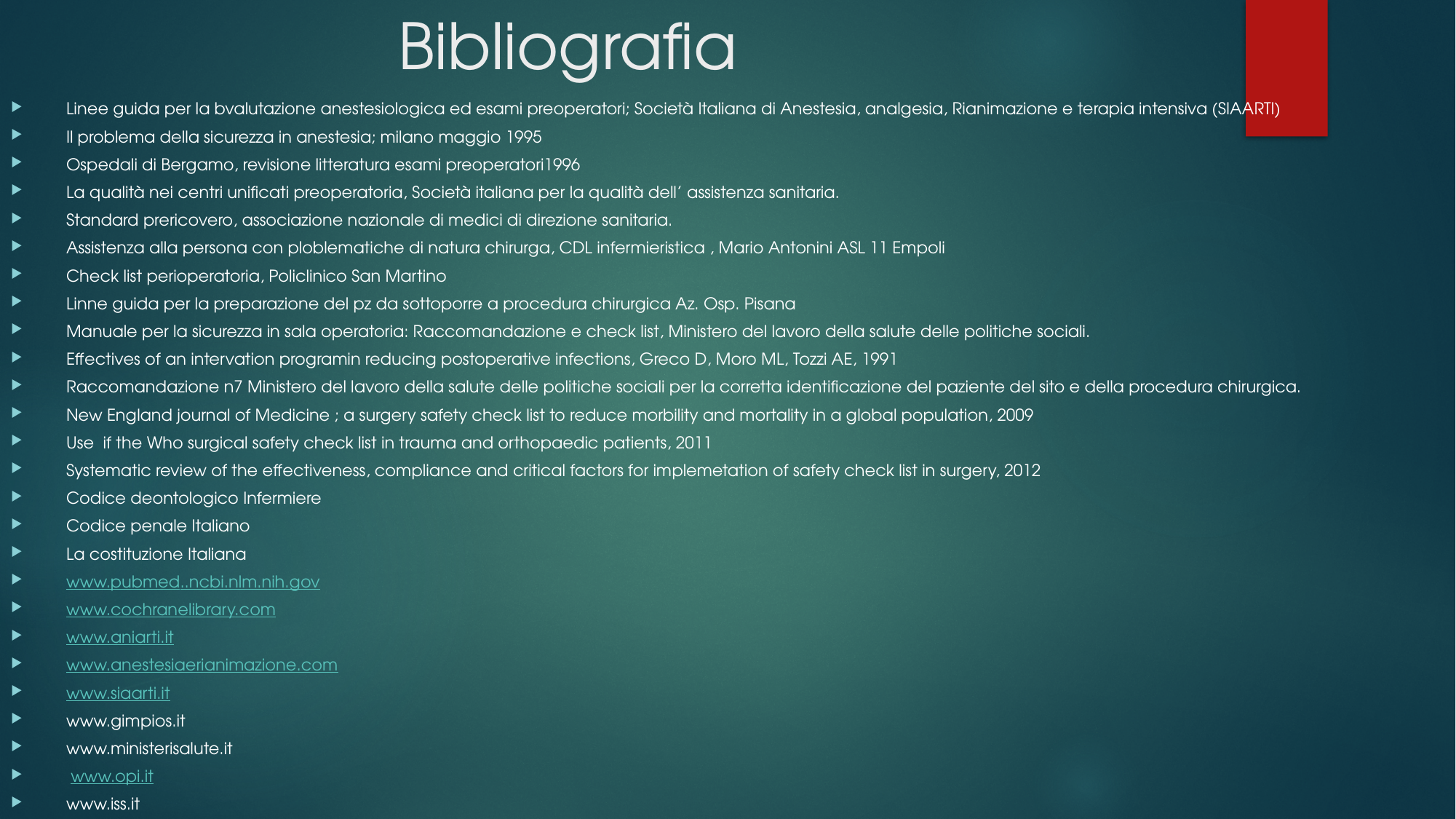

# Bibliografia
Linee guida per la bvalutazione anestesiologica ed esami preoperatori; Società Italiana di Anestesia, analgesia, Rianimazione e terapia intensiva (SIAARTI)
Il problema della sicurezza in anestesia; milano maggio 1995
Ospedali di Bergamo, revisione litteratura esami preoperatori1996
La qualità nei centri unificati preoperatoria, Società italiana per la qualità dell’ assistenza sanitaria.
Standard prericovero, associazione nazionale di medici di direzione sanitaria.
Assistenza alla persona con ploblematiche di natura chirurga, CDL infermieristica , Mario Antonini ASL 11 Empoli
Check list perioperatoria, Policlinico San Martino
Linne guida per la preparazione del pz da sottoporre a procedura chirurgica Az. Osp. Pisana
Manuale per la sicurezza in sala operatoria: Raccomandazione e check list, Ministero del lavoro della salute delle politiche sociali.
Effectives of an intervation programin reducing postoperative infections, Greco D, Moro ML, Tozzi AE, 1991
Raccomandazione n7 Ministero del lavoro della salute delle politiche sociali per la corretta identificazione del paziente del sito e della procedura chirurgica.
New England journal of Medicine ; a surgery safety check list to reduce morbility and mortality in a global population, 2009
Use  if the Who surgical safety check list in trauma and orthopaedic patients, 2011
Systematic review of the effectiveness, compliance and critical factors for implemetation of safety check list in surgery, 2012
Codice deontologico Infermiere
Codice penale Italiano
La costituzione Italiana
www.pubmed..ncbi.nlm.nih.gov
www.cochranelibrary.com
www.aniarti.it
www.anestesiaerianimazione.com
www.siaarti.it
www.gimpios.it
www.ministerisalute.it
 www.opi.it
www.iss.it